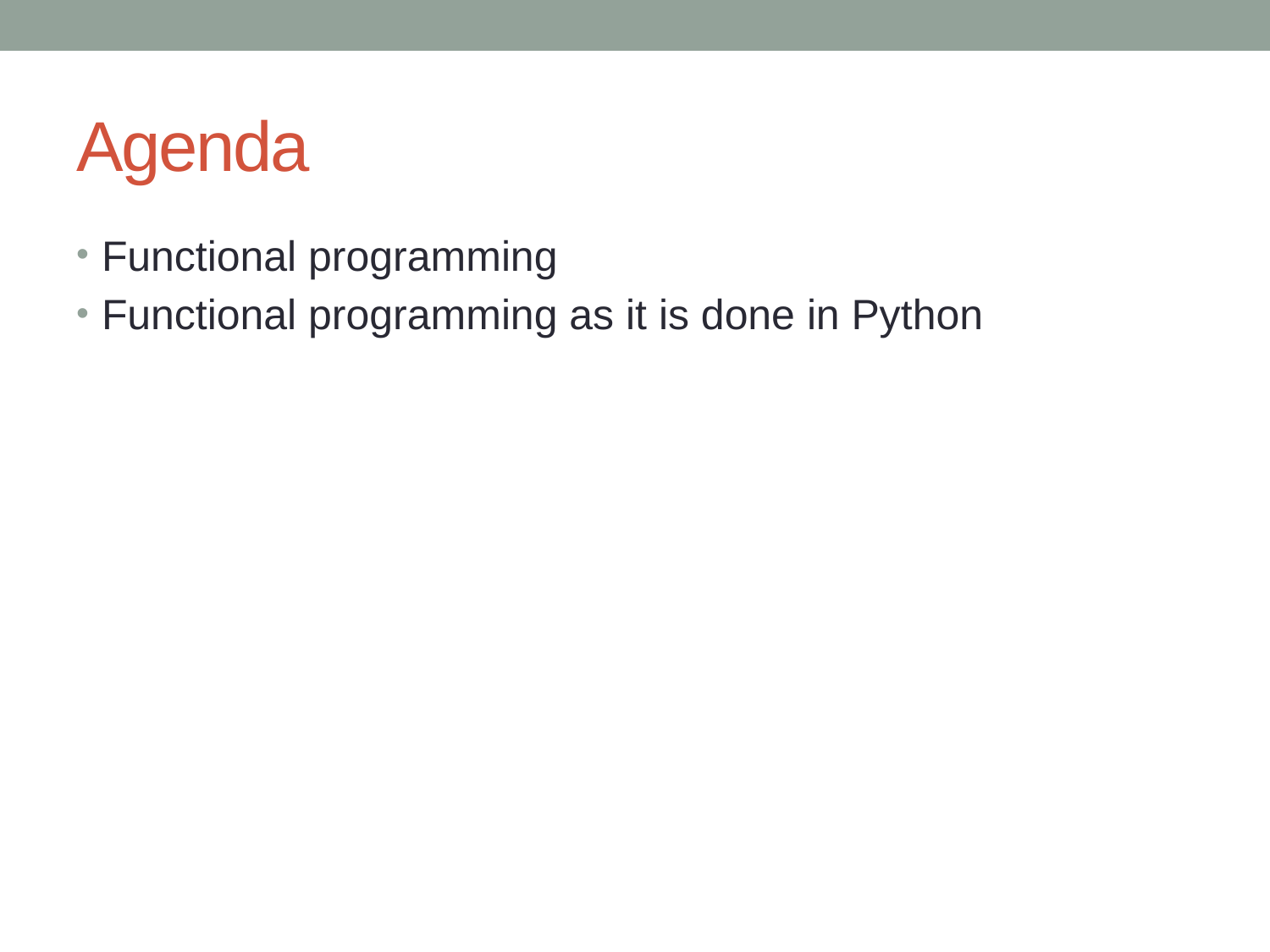

# Agenda
Functional programming
Functional programming as it is done in Python